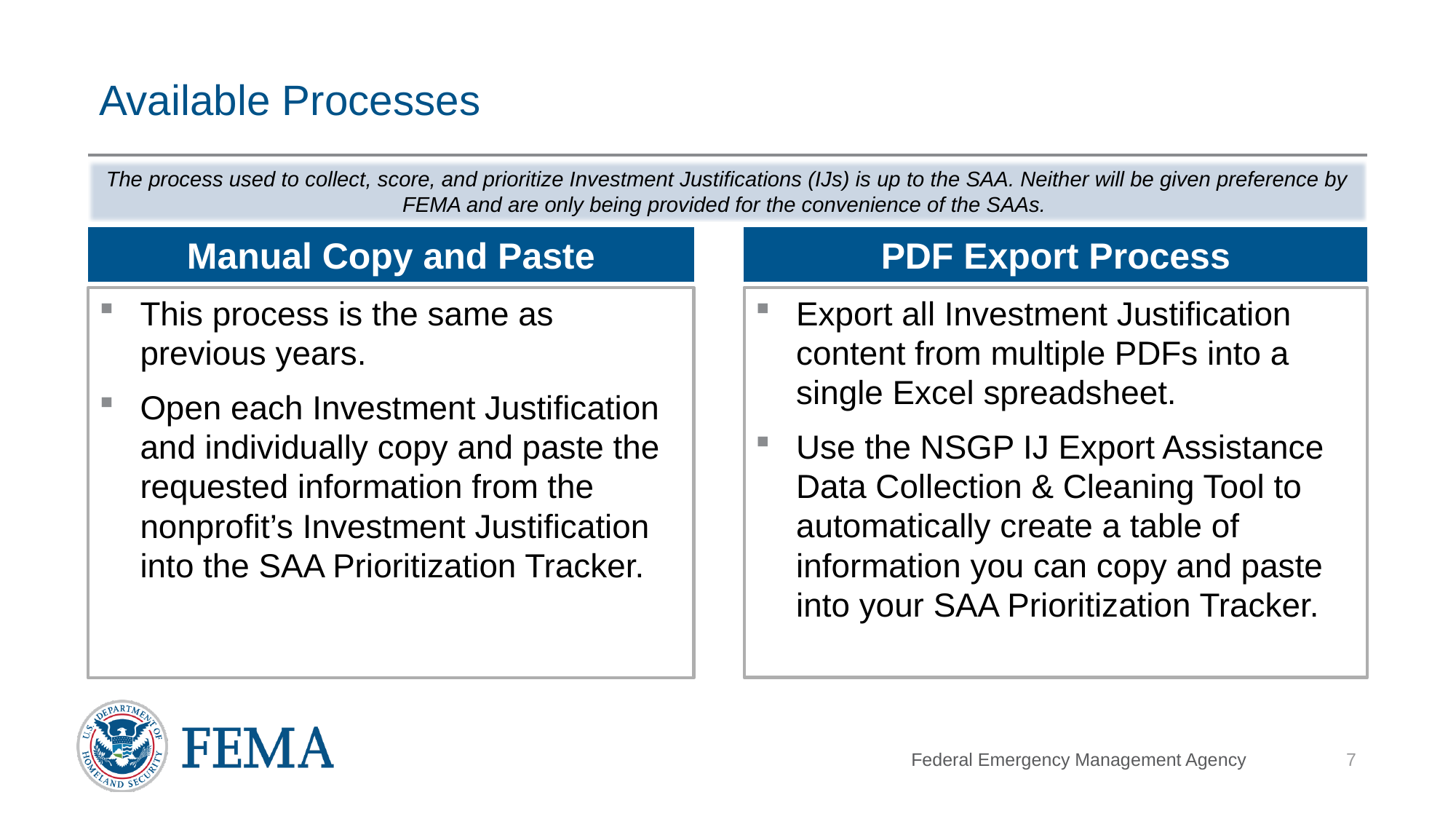

# Available Processes
The process used to collect, score, and prioritize Investment Justifications (IJs) is up to the SAA. Neither will be given preference by FEMA and are only being provided for the convenience of the SAAs.
Manual Copy and Paste
PDF Export Process
Export all Investment Justification content from multiple PDFs into a single Excel spreadsheet.
Use the NSGP IJ Export Assistance Data Collection & Cleaning Tool to automatically create a table of information you can copy and paste into your SAA Prioritization Tracker.
This process is the same as previous years.
Open each Investment Justification and individually copy and paste the requested information from the nonprofit’s Investment Justification into the SAA Prioritization Tracker.
7